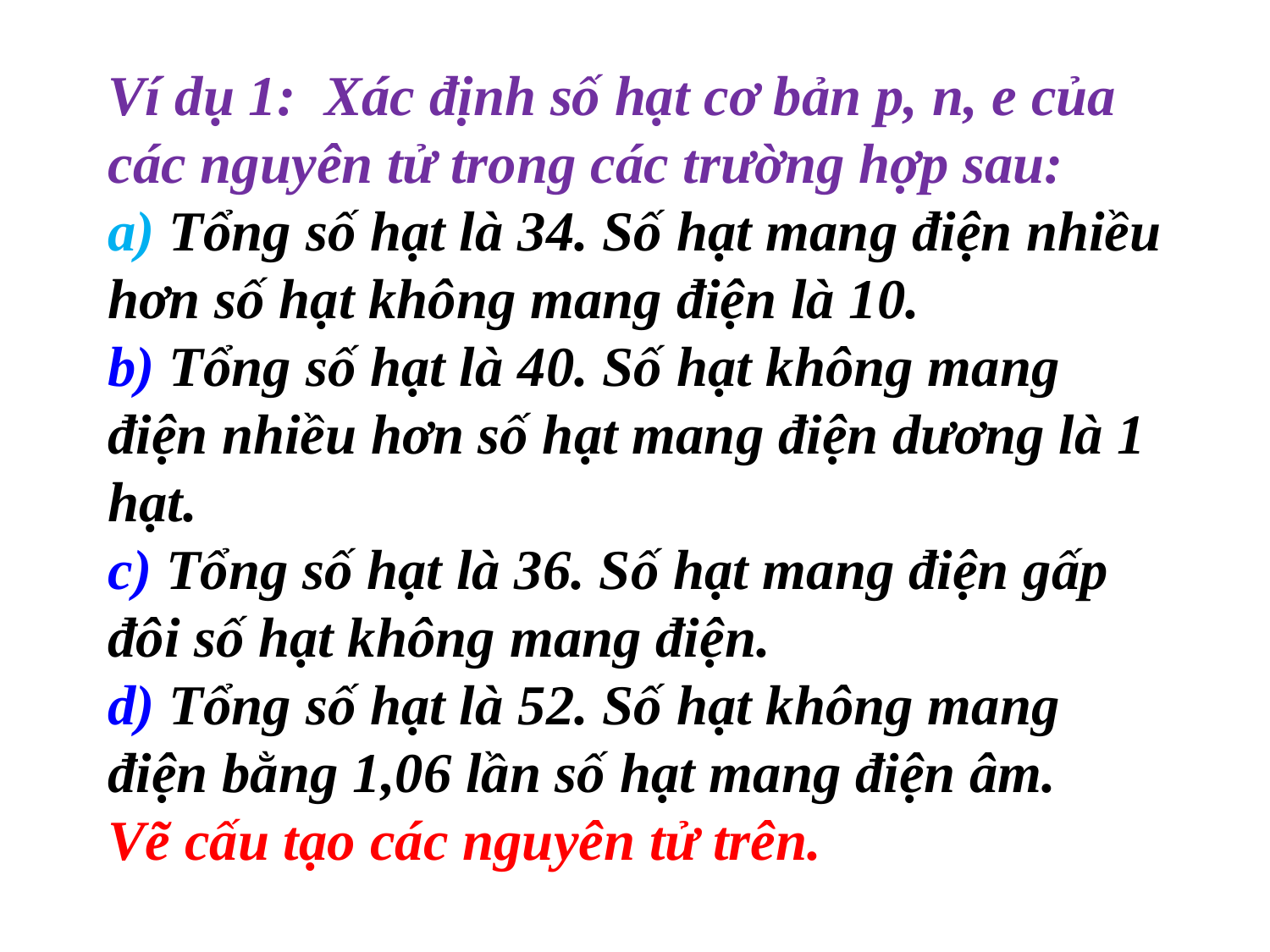

Ví dụ 1:  Xác định số hạt cơ bản p, n, e của các nguyên tử trong các trường hợp sau:
a) Tổng số hạt là 34. Số hạt mang điện nhiều hơn số hạt không mang điện là 10.
b) Tổng số hạt là 40. Số hạt không mang điện nhiều hơn số hạt mang điện dương là 1 hạt.
c) Tổng số hạt là 36. Số hạt mang điện gấp đôi số hạt không mang điện.
d) Tổng số hạt là 52. Số hạt không mang điện bằng 1,06 lần số hạt mang điện âm.
Vẽ cấu tạo các nguyên tử trên.